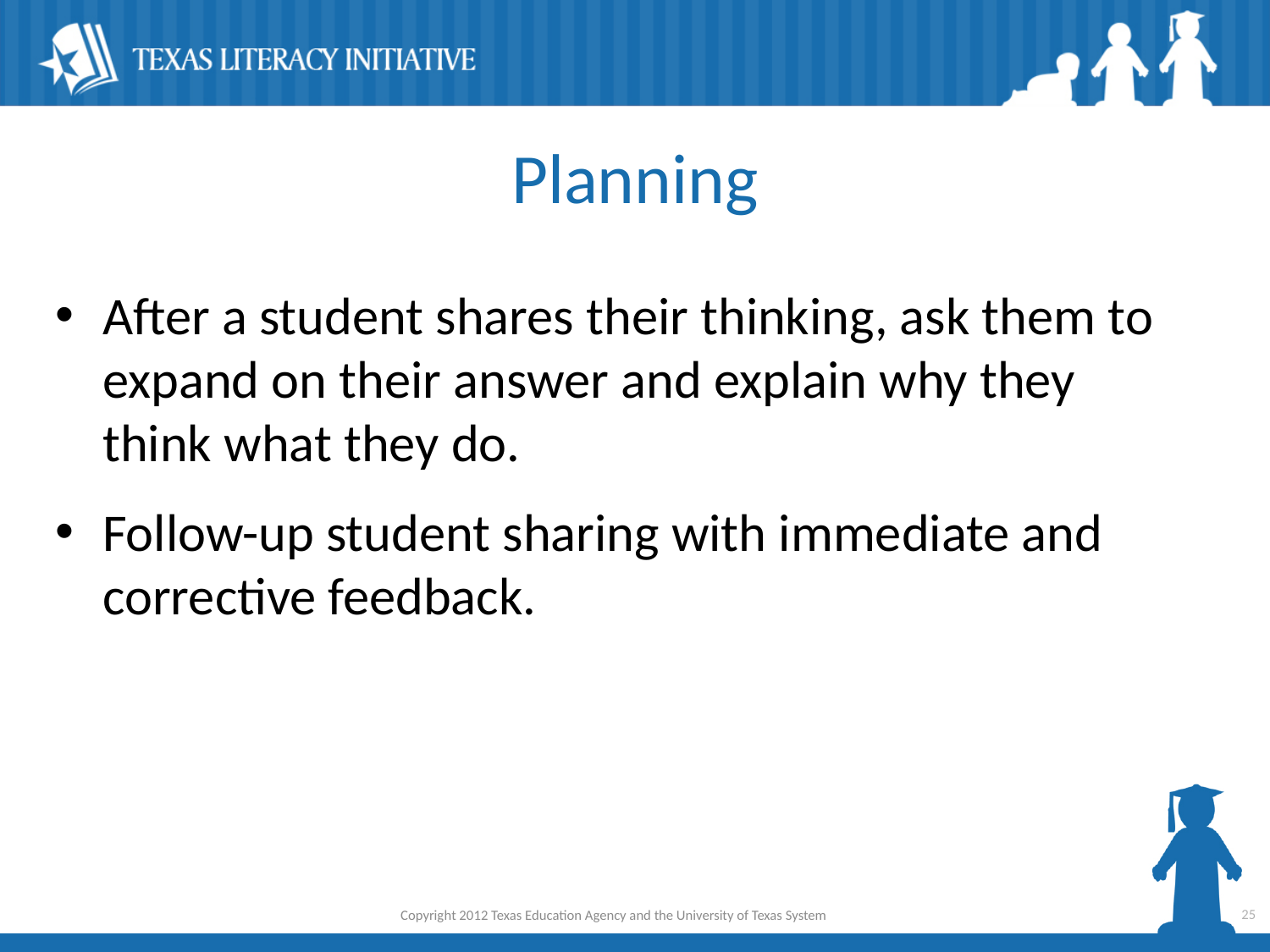

# Planning

After a student shares their thinking, ask them to expand on their answer and explain why they think what they do.
Follow-up student sharing with immediate and corrective feedback.

25
Copyright 2012 Texas Education Agency and the University of Texas System